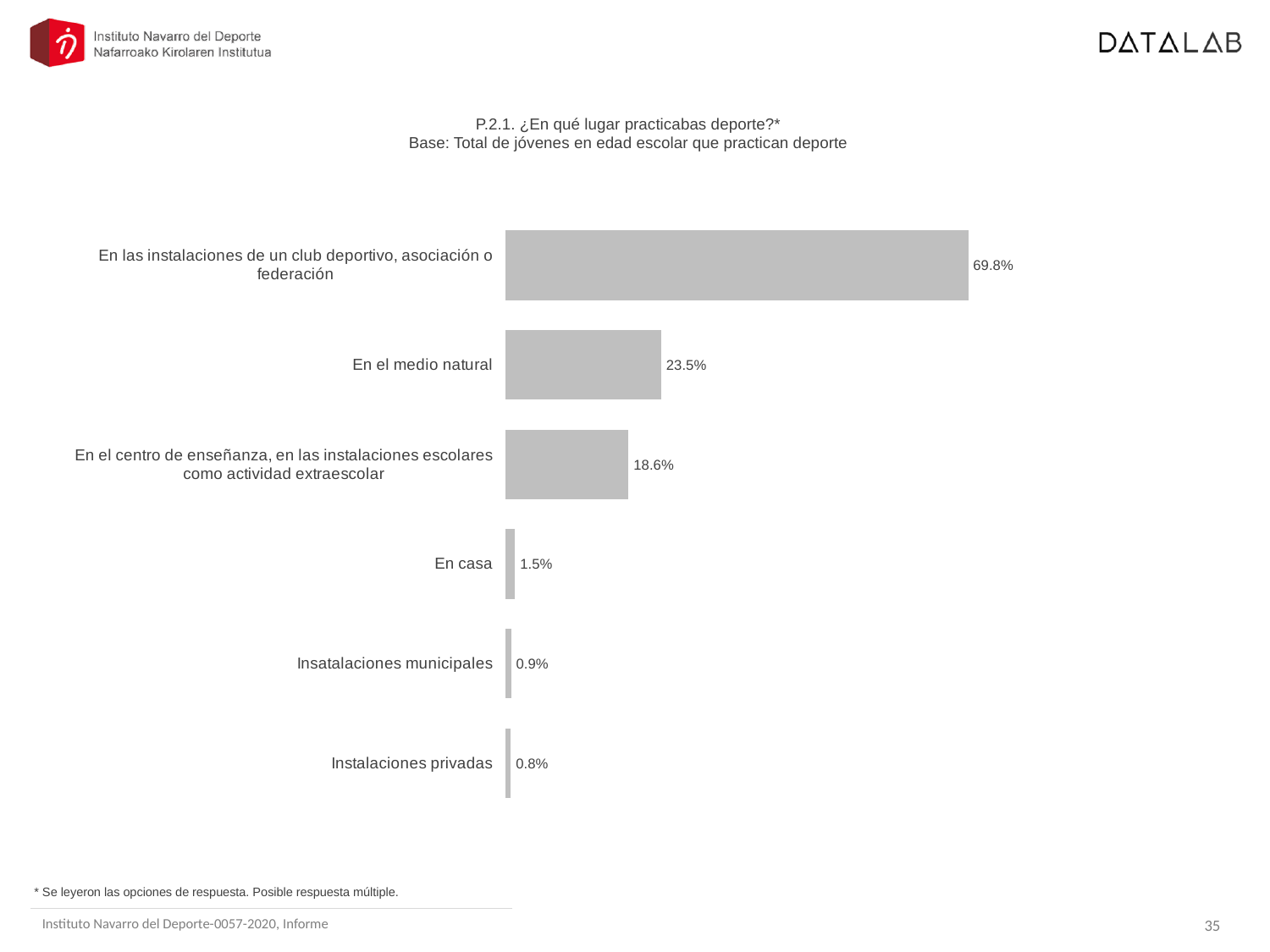

P.2.1. ¿En qué lugar practicabas deporte?*
Base: Total de jóvenes en edad escolar que practican deporte

### Chart

| Category | Columna1 |
|---|---|
| En las instalaciones de un club deportivo, asociación o federación | 0.6984538377111114 |
| En el medio natural | 0.23522231915424555 |
| En el centro de enseñanza, en las instalaciones escolares como actividad extraescolar | 0.18598745632525737 |
| En casa | 0.014852913810763249 |
| Insatalaciones municipales | 0.00862470294944184 |
| Instalaciones privadas | 0.00840495020200991 |
* Se leyeron las opciones de respuesta. Posible respuesta múltiple.